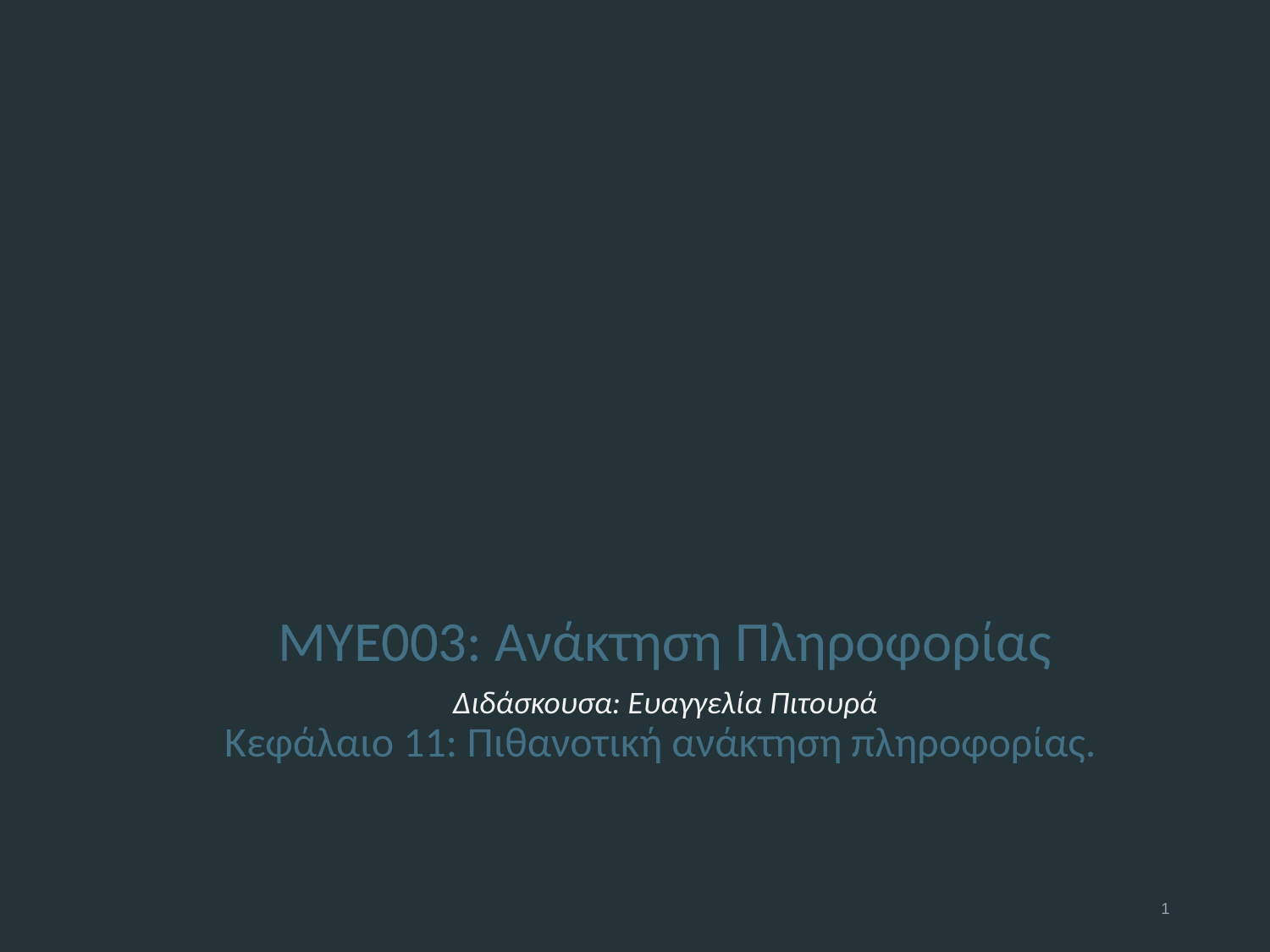

ΜΥΕ003: Ανάκτηση Πληροφορίας
Διδάσκουσα: Ευαγγελία Πιτουρά
Κεφάλαιο 11: Πιθανοτική ανάκτηση πληροφορίας.

1